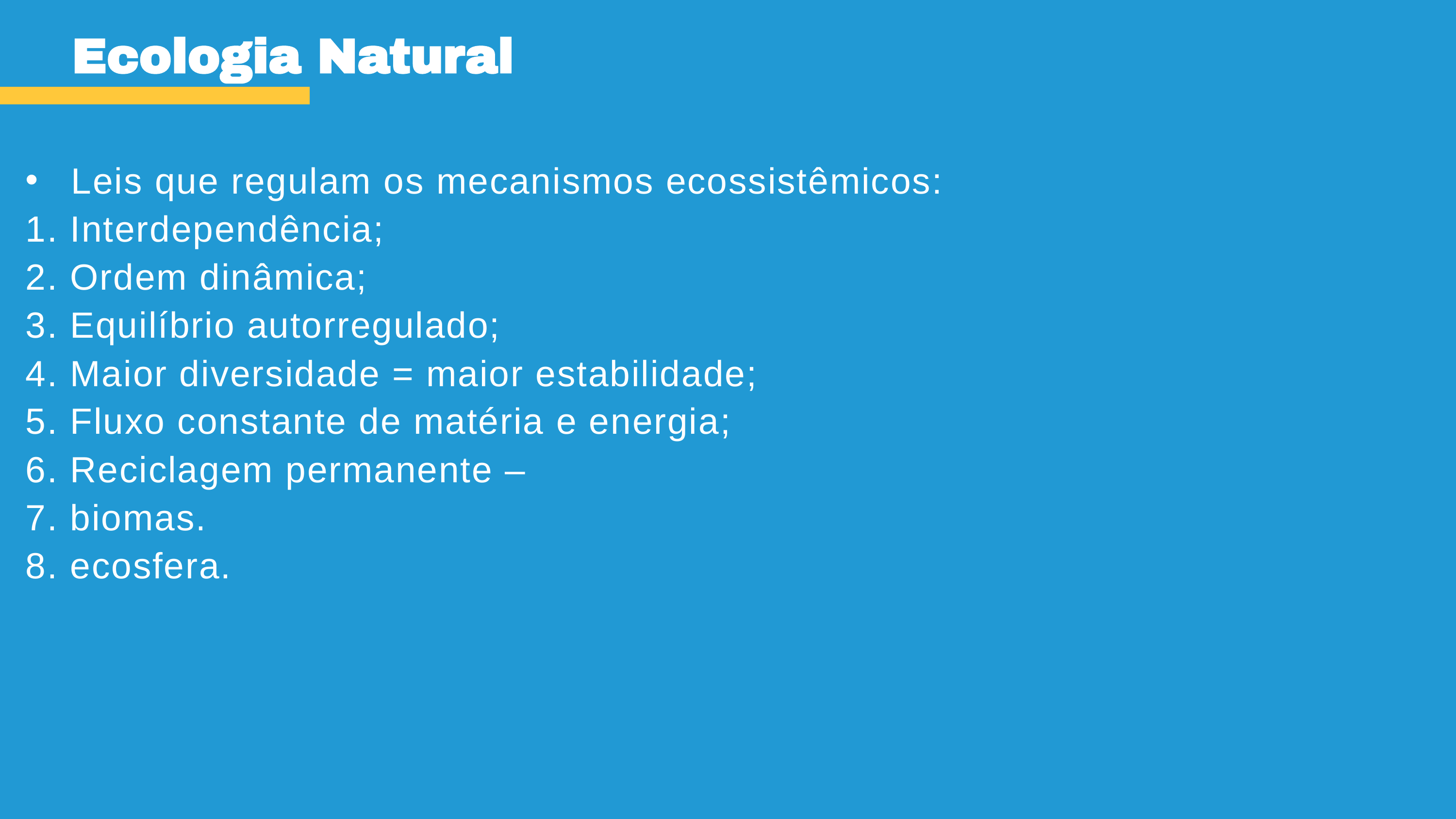

Ecologia Natural

Leis que regulam os mecanismos ecossistêmicos:
1. Interdependência;
2. Ordem dinâmica;
3. Equilíbrio autorregulado;
4. Maior diversidade = maior estabilidade;
5. Fluxo constante de matéria e energia;
6. Reciclagem permanente –
7. biomas.
8. ecosfera.